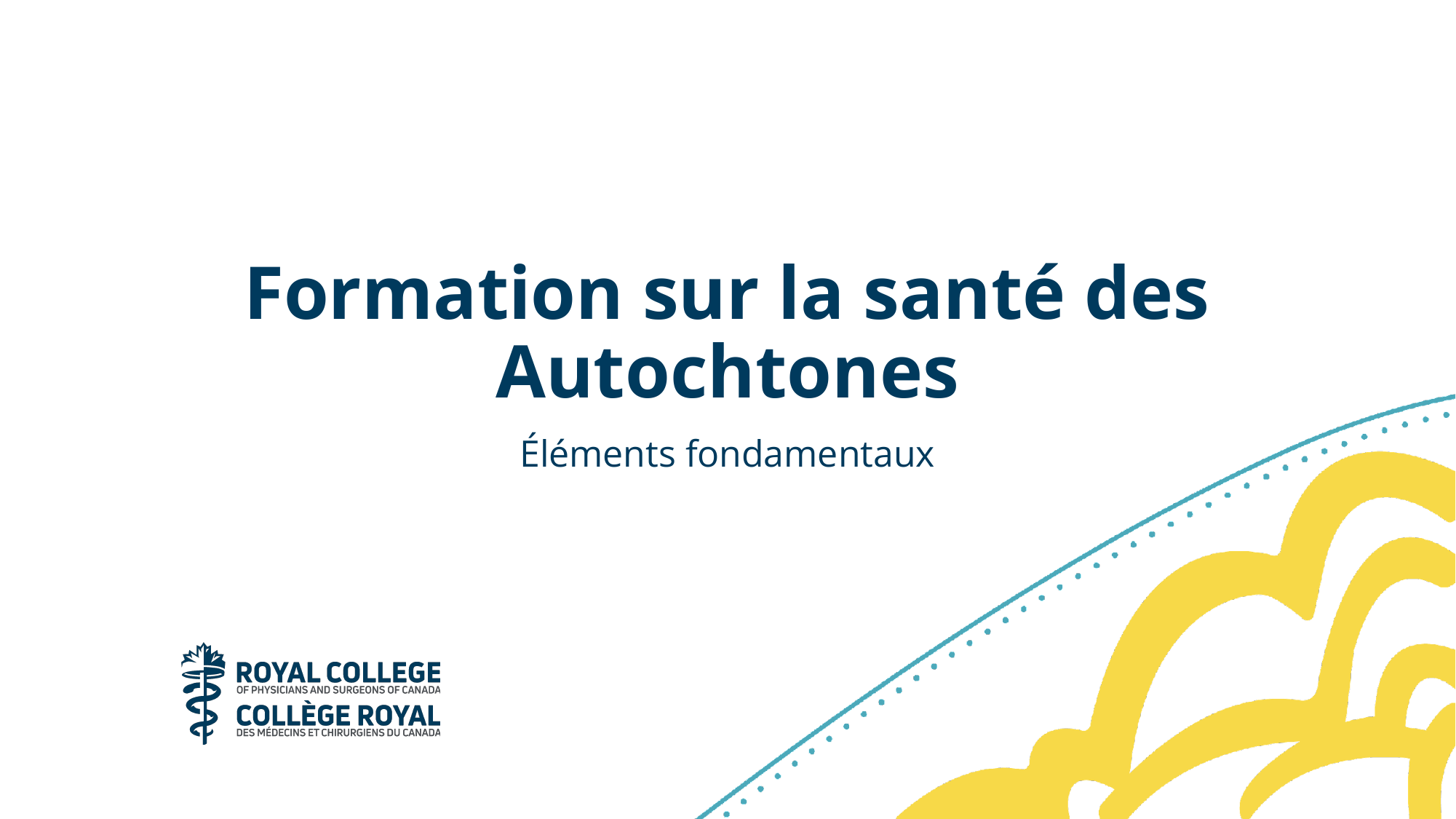

# Formation sur la santé des Autochtones
Éléments fondamentaux